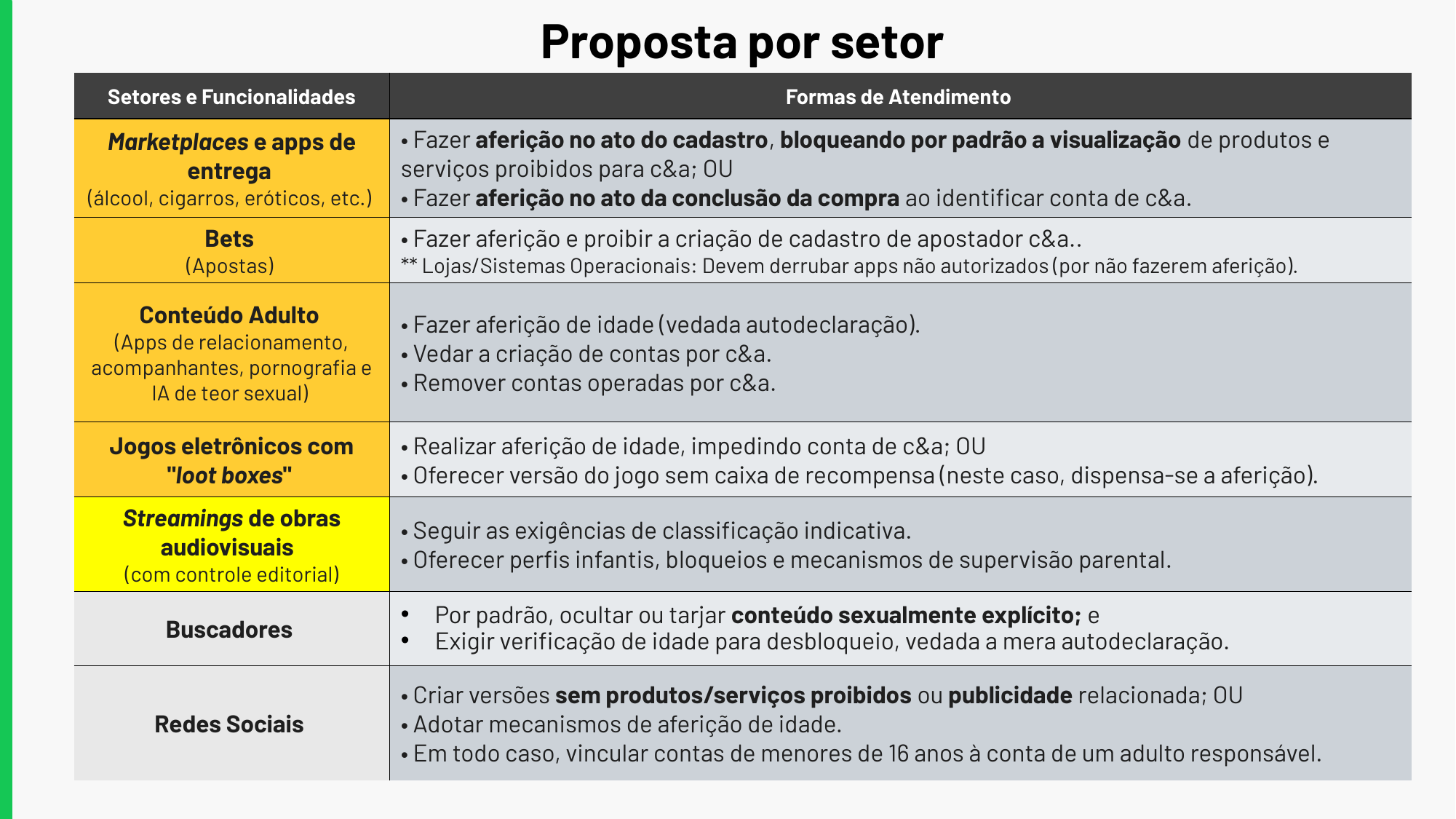

Proposta por setor

| Setores e Funcionalidades | Formas de Atendimento |
| --- | --- |
| Marketplaces e apps de entrega (álcool, cigarros, eróticos, etc.) | • Fazer aferição no ato do cadastro, bloqueando por padrão a visualização de produtos e serviços proibidos para c&a; OU • Fazer aferição no ato da conclusão da compra ao identificar conta de c&a. |
| Bets (Apostas) | • Fazer aferição e proibir a criação de cadastro de apostador c&a.. \*\* Lojas/Sistemas Operacionais: Devem derrubar apps não autorizados (por não fazerem aferição). |
| Conteúdo Adulto (Apps de relacionamento, acompanhantes, pornografia e IA de teor sexual) | • Fazer aferição de idade (vedada autodeclaração). • Vedar a criação de contas por c&a. • Remover contas operadas por c&a. |
| Jogos eletrônicos com "loot boxes" | • Realizar aferição de idade, impedindo conta de c&a; OU • Oferecer versão do jogo sem caixa de recompensa (neste caso, dispensa-se a aferição). |
| Streamings de obras audiovisuais (com controle editorial) | • Seguir as exigências de classificação indicativa. • Oferecer perfis infantis, bloqueios e mecanismos de supervisão parental. |
| Buscadores | Por padrão, ocultar ou tarjar conteúdo sexualmente explícito; e Exigir verificação de idade para desbloqueio, vedada a mera autodeclaração. |
| Redes Sociais | • Criar versões sem produtos/serviços proibidos ou publicidade relacionada; OU • Adotar mecanismos de aferição de idade. • Em todo caso, vincular contas de menores de 16 anos à conta de um adulto responsável. |